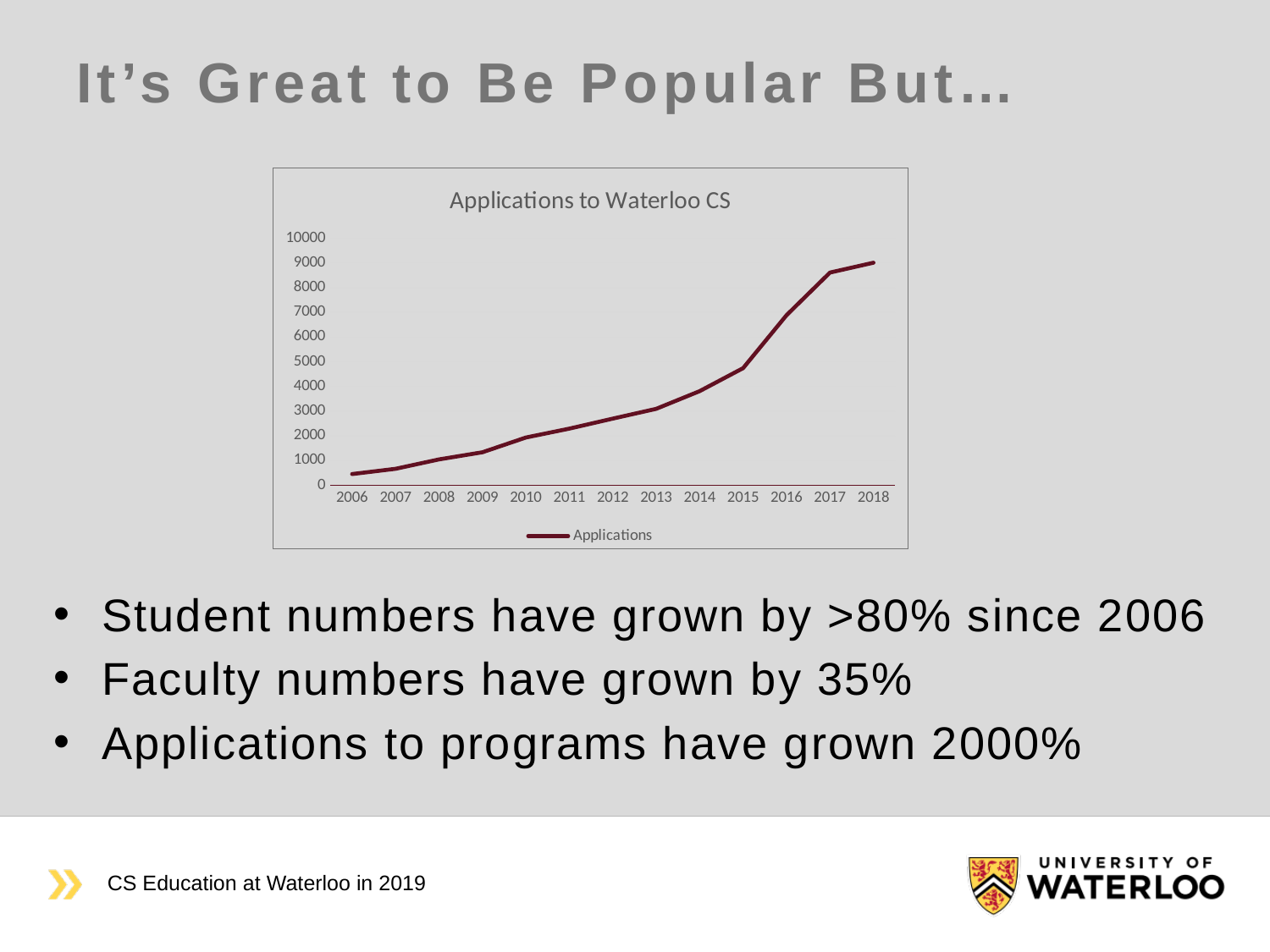

# It’s Great to Be Popular But…

### Chart: Applications to Waterloo CS

| Category | Applications |
|---|---|
| 2006 | 457.0 |
| 2007 | 670.0 |
| 2008 | 1050.0 |
| 2009 | 1340.0 |
| 2010 | 1936.0 |
| 2011 | 2295.0 |
| 2012 | 2699.0 |
| 2013 | 3096.0 |
| 2014 | 3812.0 |
| 2015 | 4741.0 |
| 2016 | 6885.0 |
| 2017 | 8611.0 |
| 2018 | 9008.0 |
Student numbers have grown by >80% since 2006
Faculty numbers have grown by 35%
Applications to programs have grown 2000%

CS Education at Waterloo in 2019